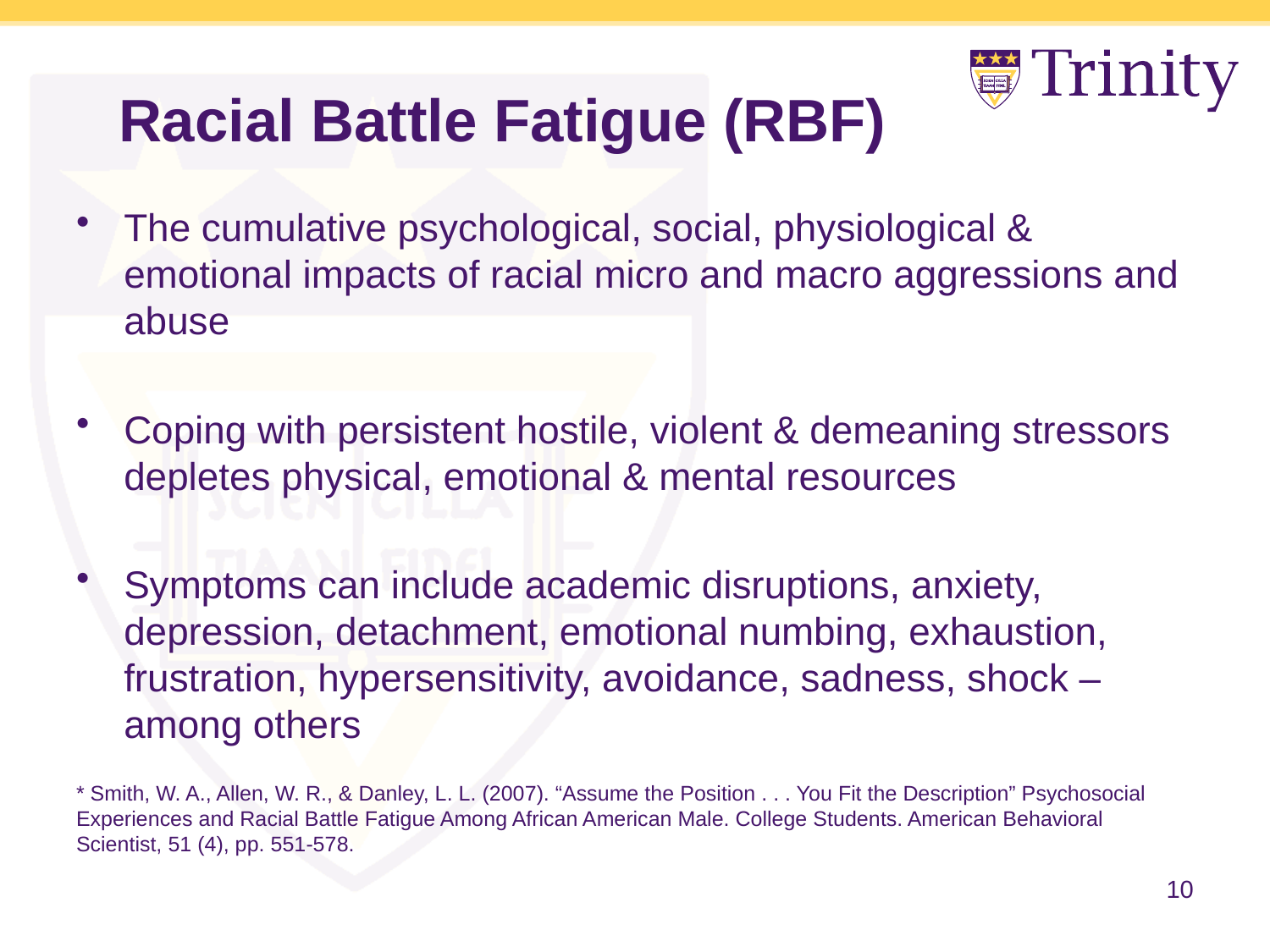

# Racial Battle Fatigue (RBF)
The cumulative psychological, social, physiological & emotional impacts of racial micro and macro aggressions and abuse

Coping with persistent hostile, violent & demeaning stressors depletes physical, emotional & mental resources

Symptoms can include academic disruptions, anxiety, depression, detachment, emotional numbing, exhaustion, frustration, hypersensitivity, avoidance, sadness, shock – among others

* Smith, W. A., Allen, W. R., & Danley, L. L. (2007). “Assume the Position . . . You Fit the Description” Psychosocial Experiences and Racial Battle Fatigue Among African American Male. College Students. American Behavioral Scientist, 51 (4), pp. 551-578.
10